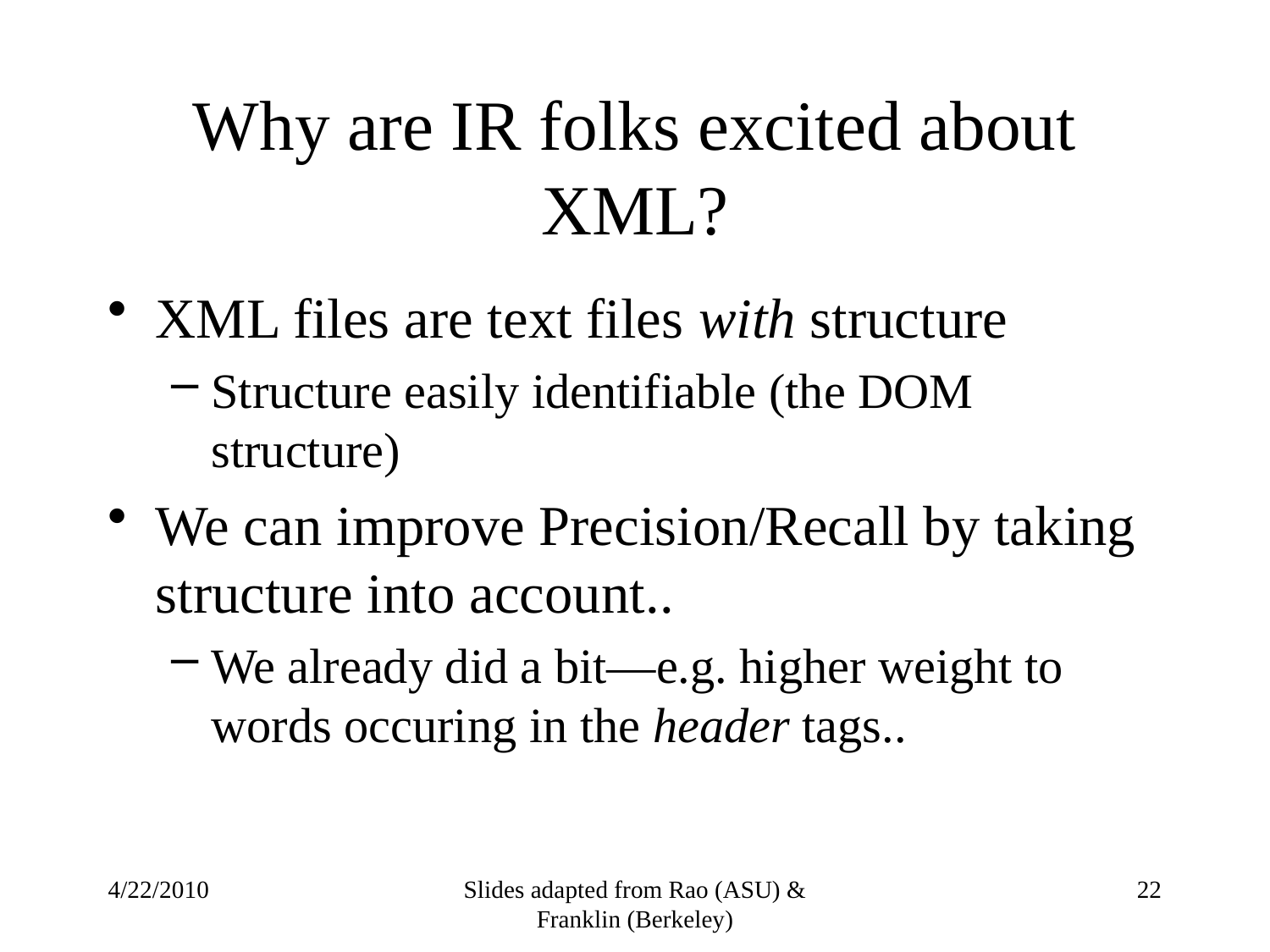

# Why are IR folks excited about XML?
XML files are text files with structure
Structure easily identifiable (the DOM structure)
We can improve Precision/Recall by taking structure into account..
We already did a bit—e.g. higher weight to words occuring in the header tags..
4/22/2010
Slides adapted from Rao (ASU) & Franklin (Berkeley)
22